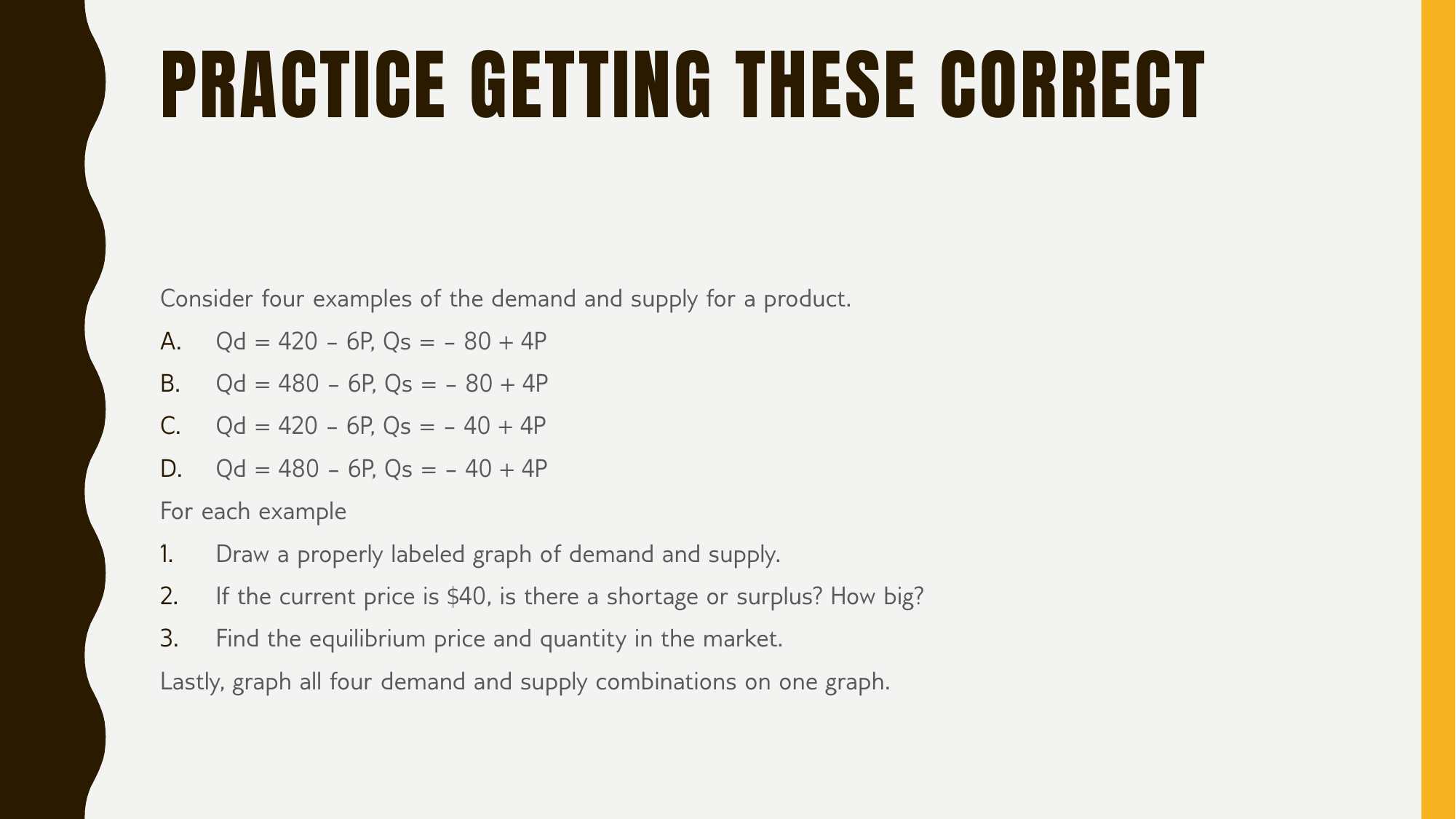

# Practice getting these correct
Consider four examples of the demand and supply for a product.
Qd = 420 – 6P, Qs = – 80 + 4P
Qd = 480 – 6P, Qs = – 80 + 4P
Qd = 420 – 6P, Qs = – 40 + 4P
Qd = 480 – 6P, Qs = – 40 + 4P
For each example
Draw a properly labeled graph of demand and supply.
If the current price is $40, is there a shortage or surplus? How big?
Find the equilibrium price and quantity in the market.
Lastly, graph all four demand and supply combinations on one graph.